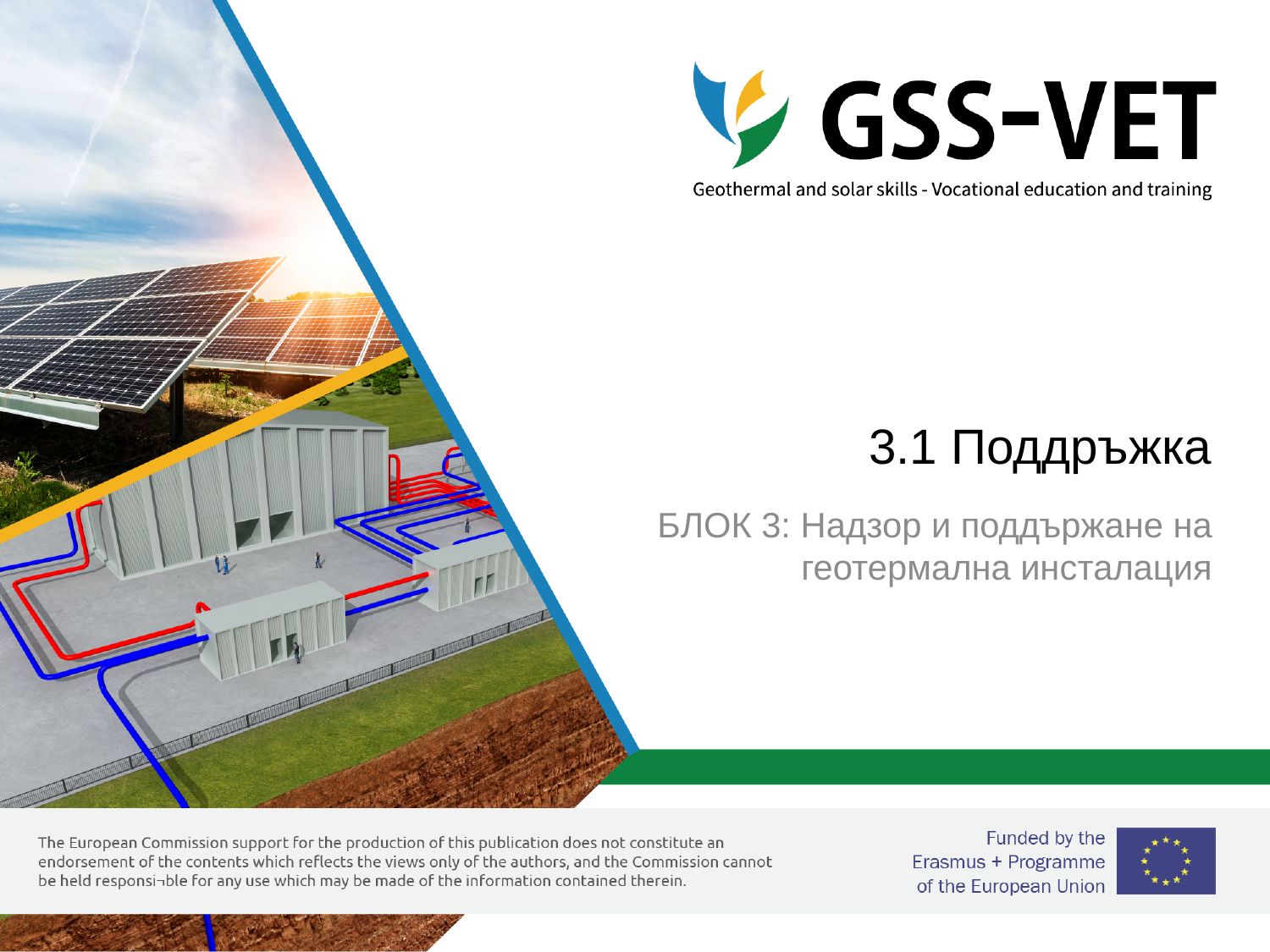

# 3.1 Поддръжка
БЛОК 3: Надзор и поддържане на геотермална инсталация